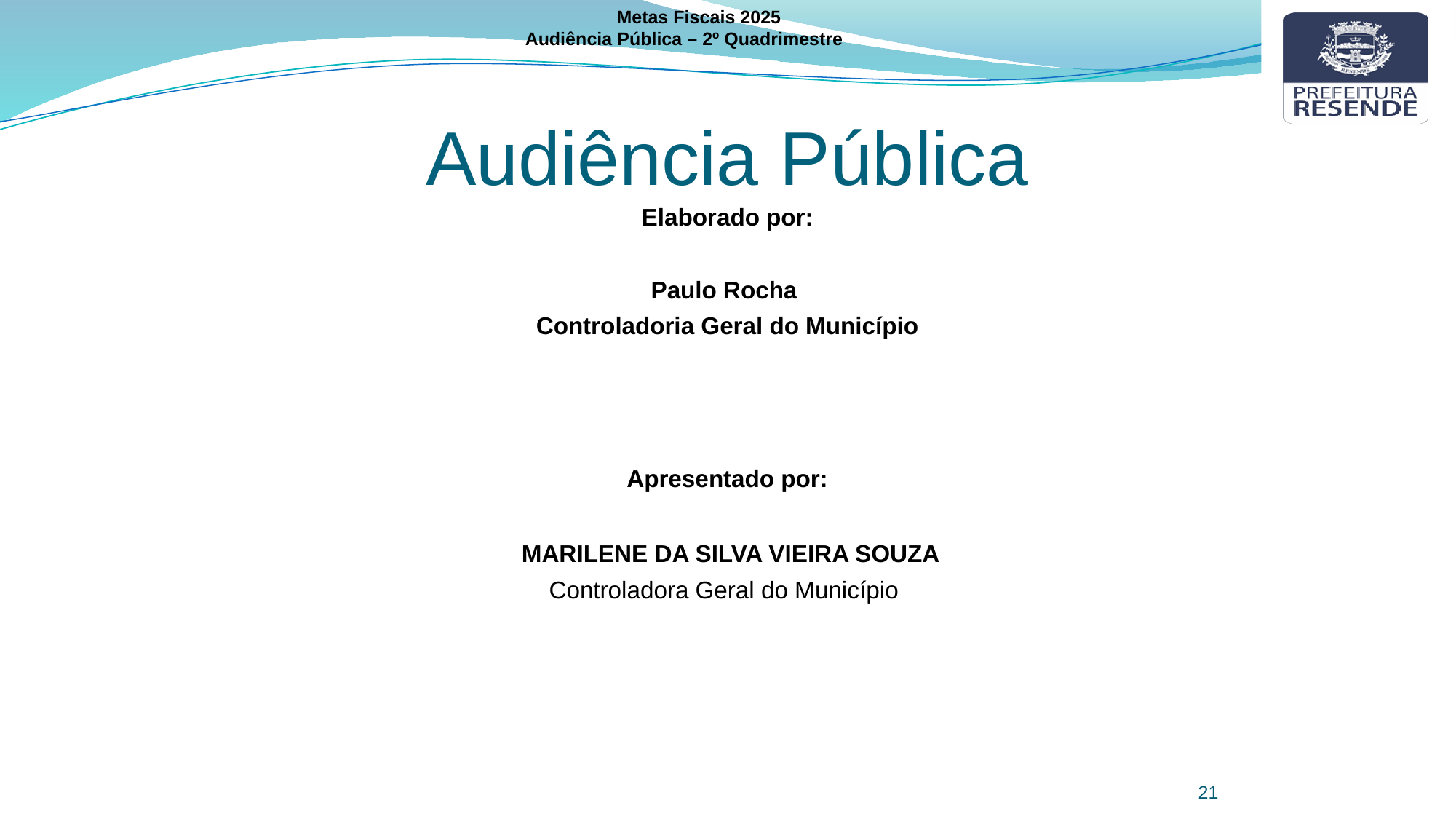

Metas Fiscais 2025
Audiência Pública – 2º Quadrimestre
Audiência Pública
Elaborado por:

Paulo Rocha
Controladoria Geral do Município

Apresentado por:

 MARILENE DA SILVA VIEIRA SOUZA
Controladora Geral do Município

21